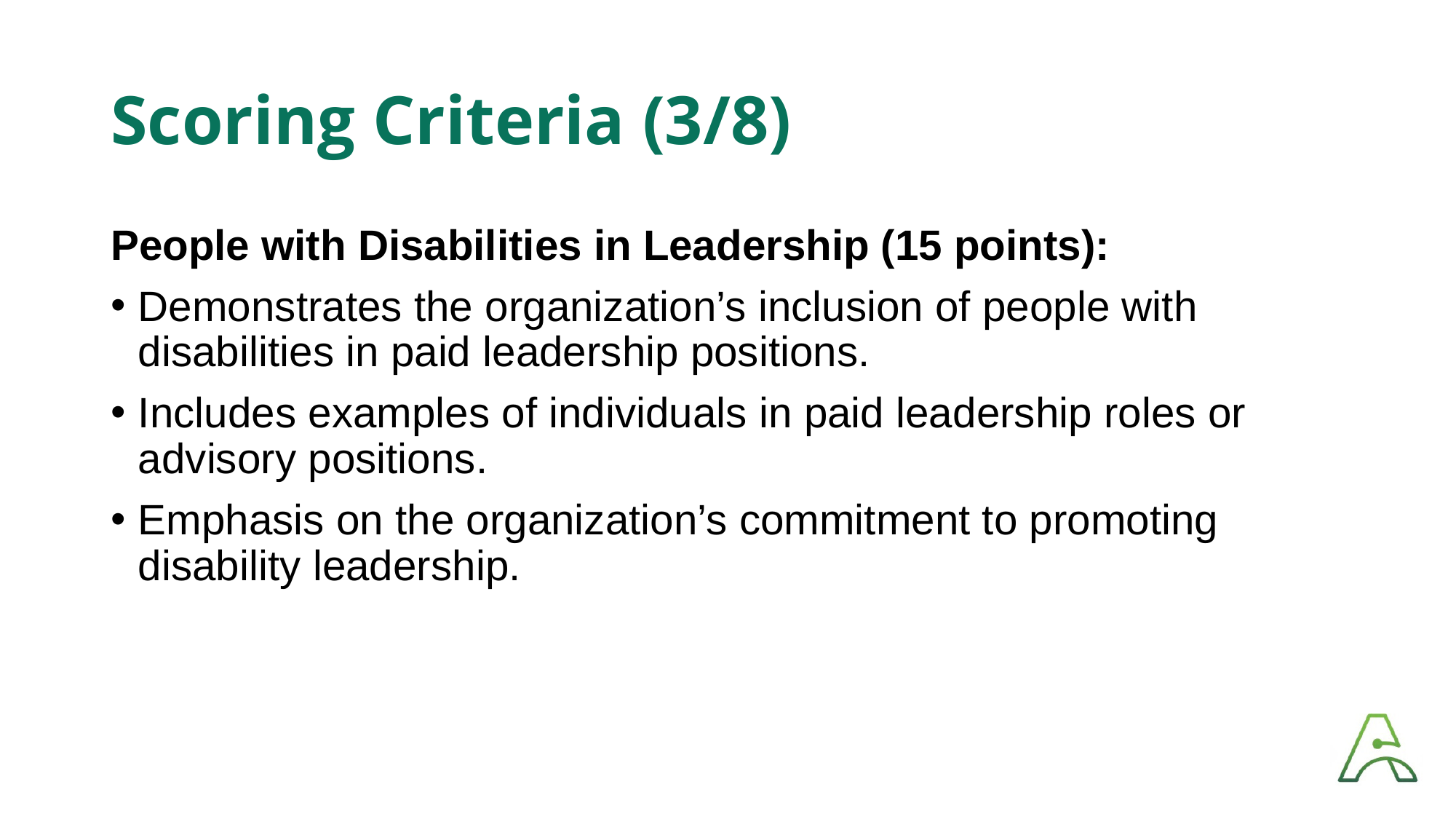

# Scoring Criteria (3/8)
People with Disabilities in Leadership (15 points):
Demonstrates the organization’s inclusion of people with disabilities in paid leadership positions.
Includes examples of individuals in paid leadership roles or advisory positions.
Emphasis on the organization’s commitment to promoting disability leadership.